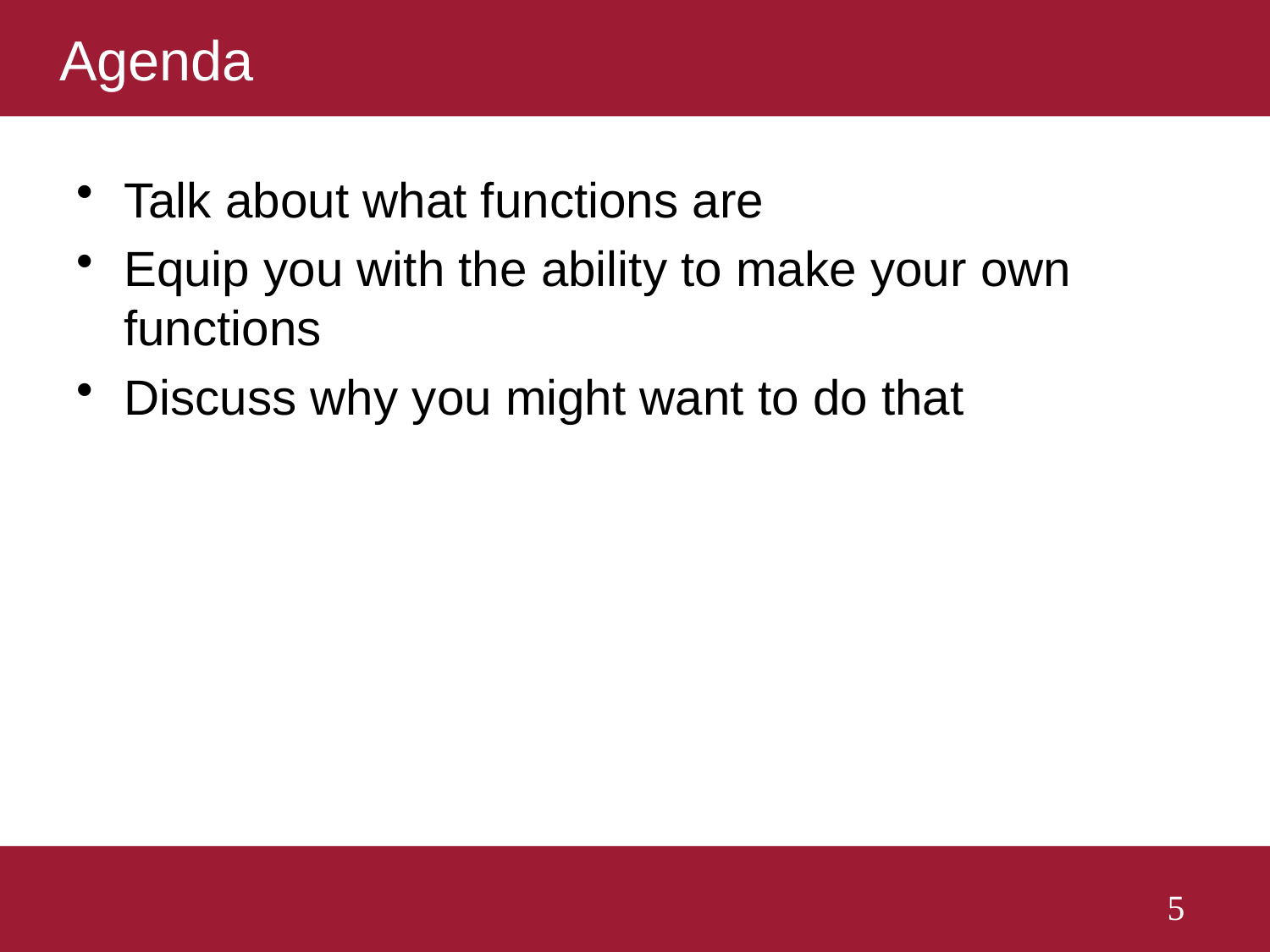

# Agenda
Talk about what functions are
Equip you with the ability to make your own functions
Discuss why you might want to do that
5